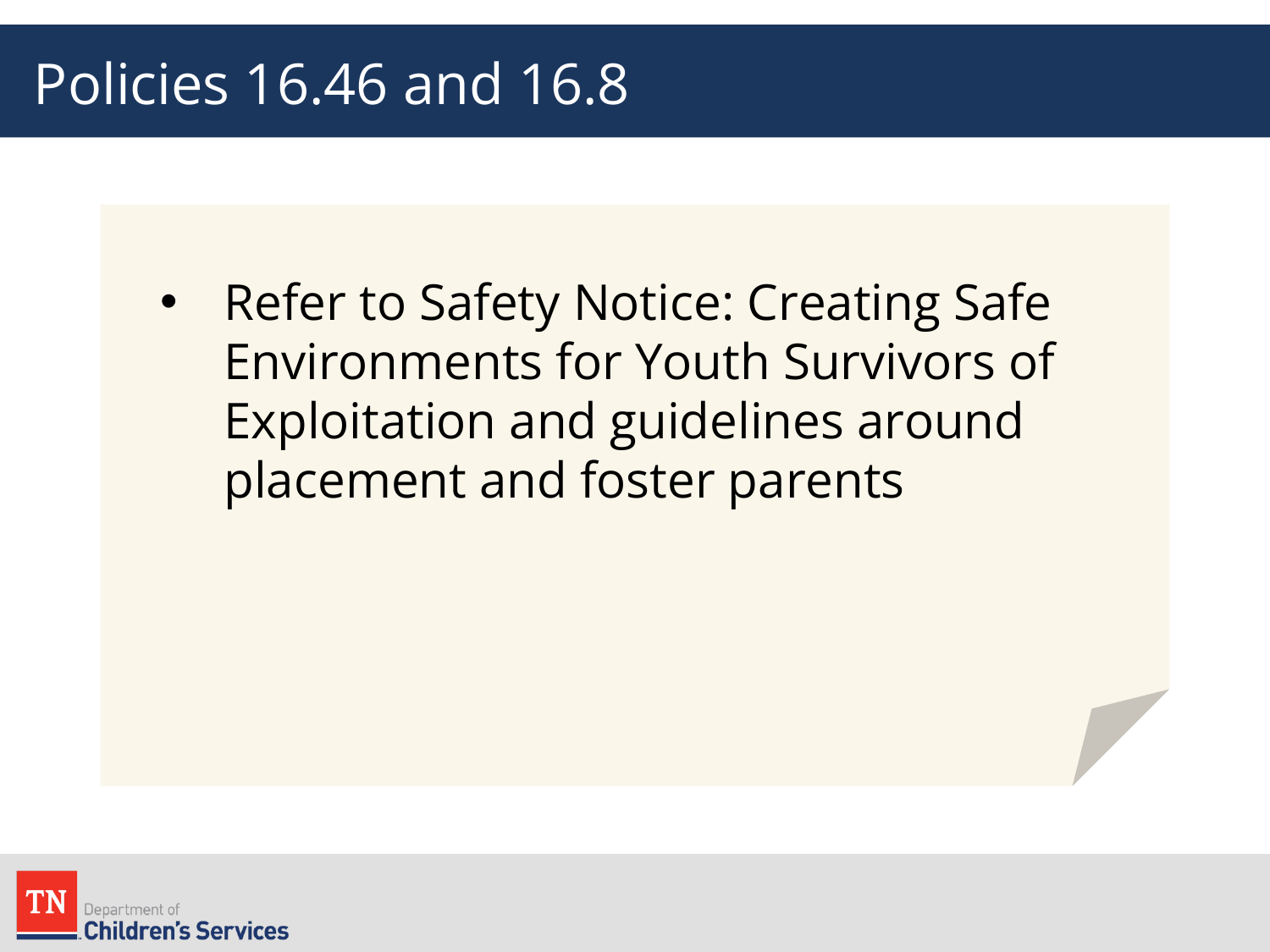

# Policies 16.46 and 16.8

Refer to Safety Notice: Creating Safe Environments for Youth Survivors of Exploitation and guidelines around placement and foster parents